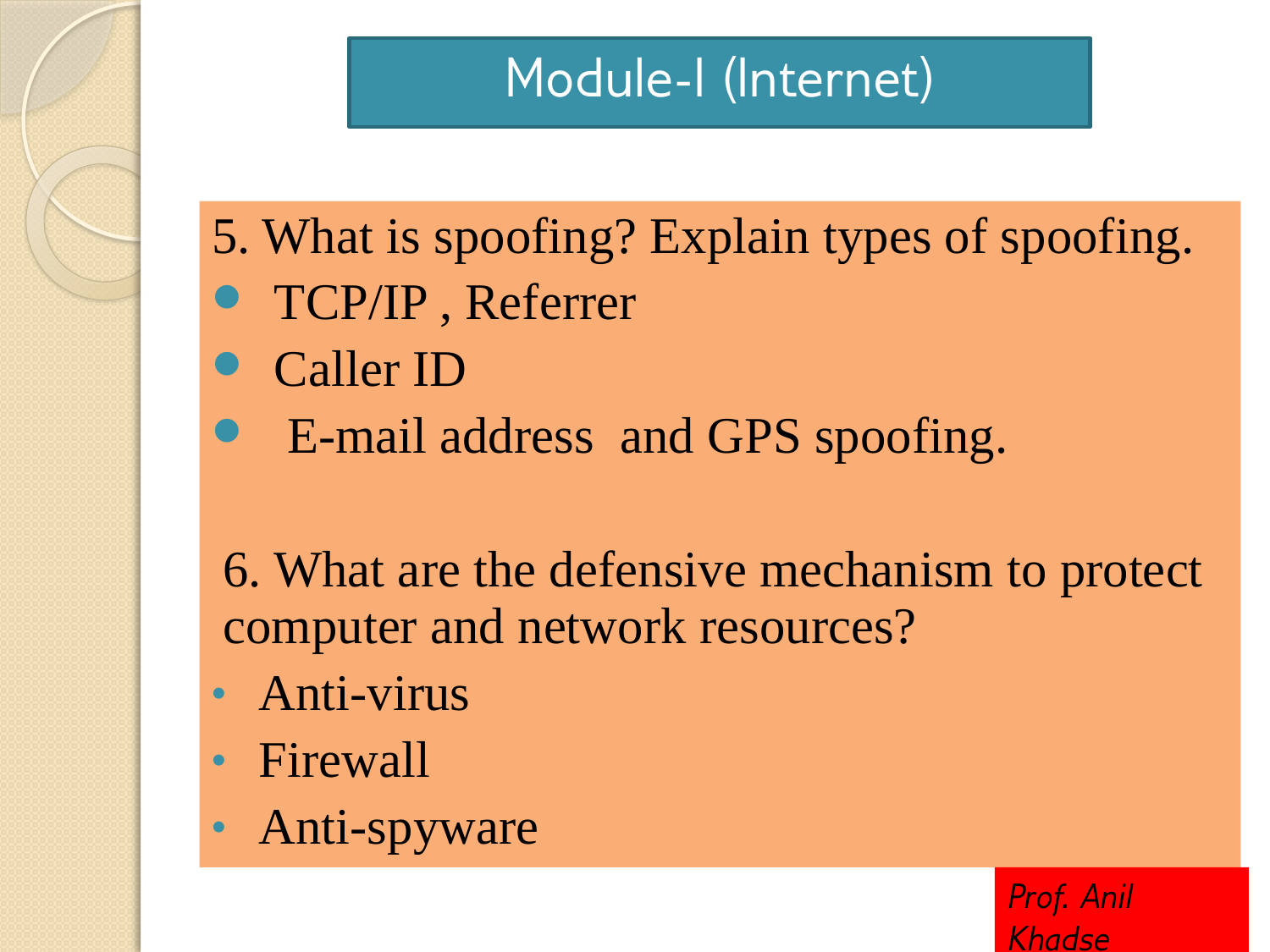

# Module-I (Internet)
5. What is spoofing? Explain types of spoofing.
TCP/IP , Referrer
Caller ID
 E-mail address  and GPS spoofing.

6. What are the defensive mechanism to protect computer and network resources?
Anti-virus
Firewall
Anti-spyware

Prof. Anil Khadse